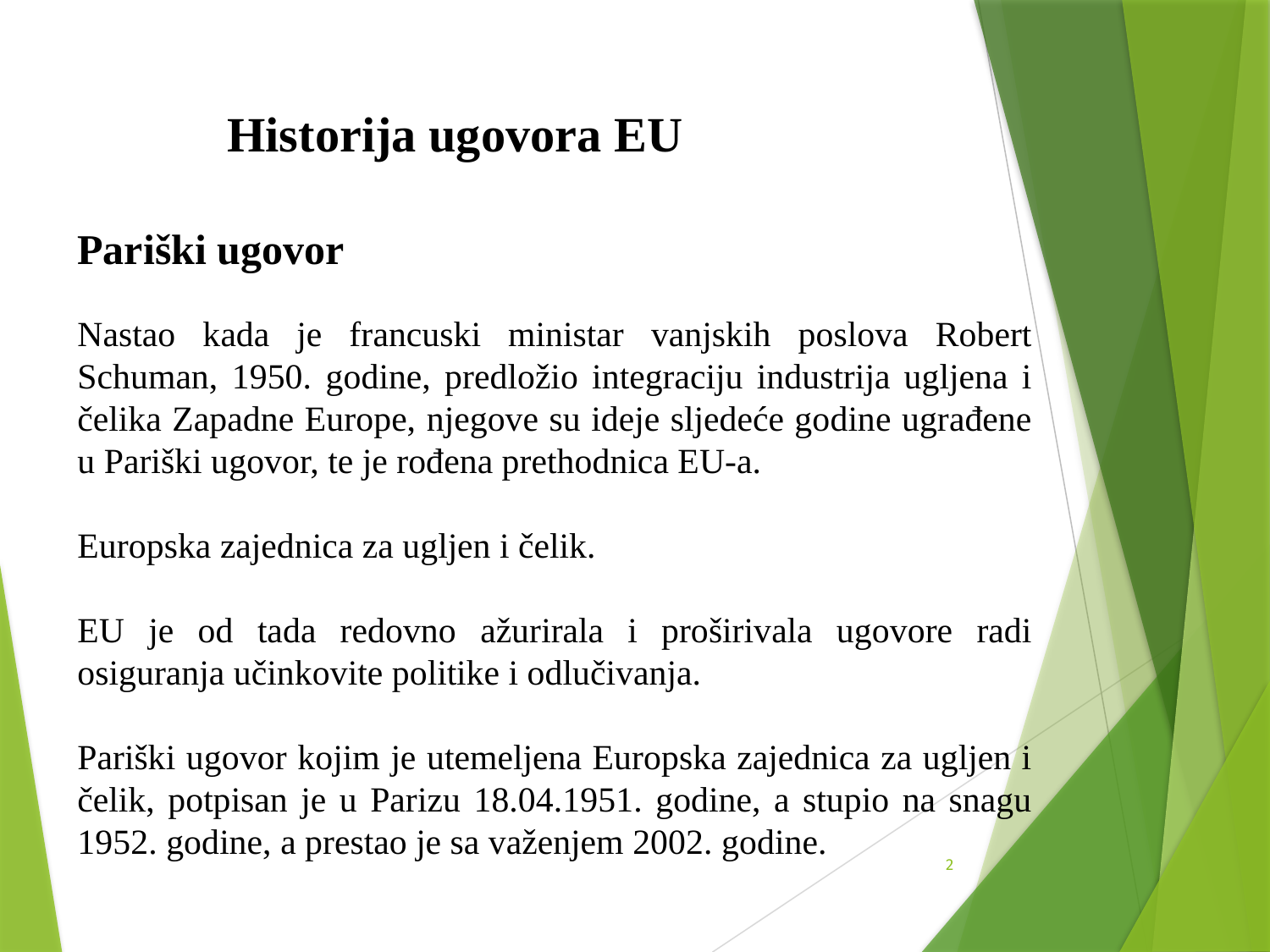

Historija ugovora EU
Pariški ugovor

Nastao kada je francuski ministar vanjskih poslova Robert Schuman, 1950. godine, predložio integraciju industrija ugljena i čelika Zapadne Europe, njegove su ideje sljedeće godine ugrađene u Pariški ugovor, te je rođena prethodnica EU-a.

Europska zajednica za ugljen i čelik.

EU je od tada redovno ažurirala i proširivala ugovore radi osiguranja učinkovite politike i odlučivanja.

Pariški ugovor kojim je utemeljena Europska zajednica za ugljen i čelik, potpisan je u Parizu 18.04.1951. godine, a stupio na snagu 1952. godine, a prestao je sa važenjem 2002. godine.

2